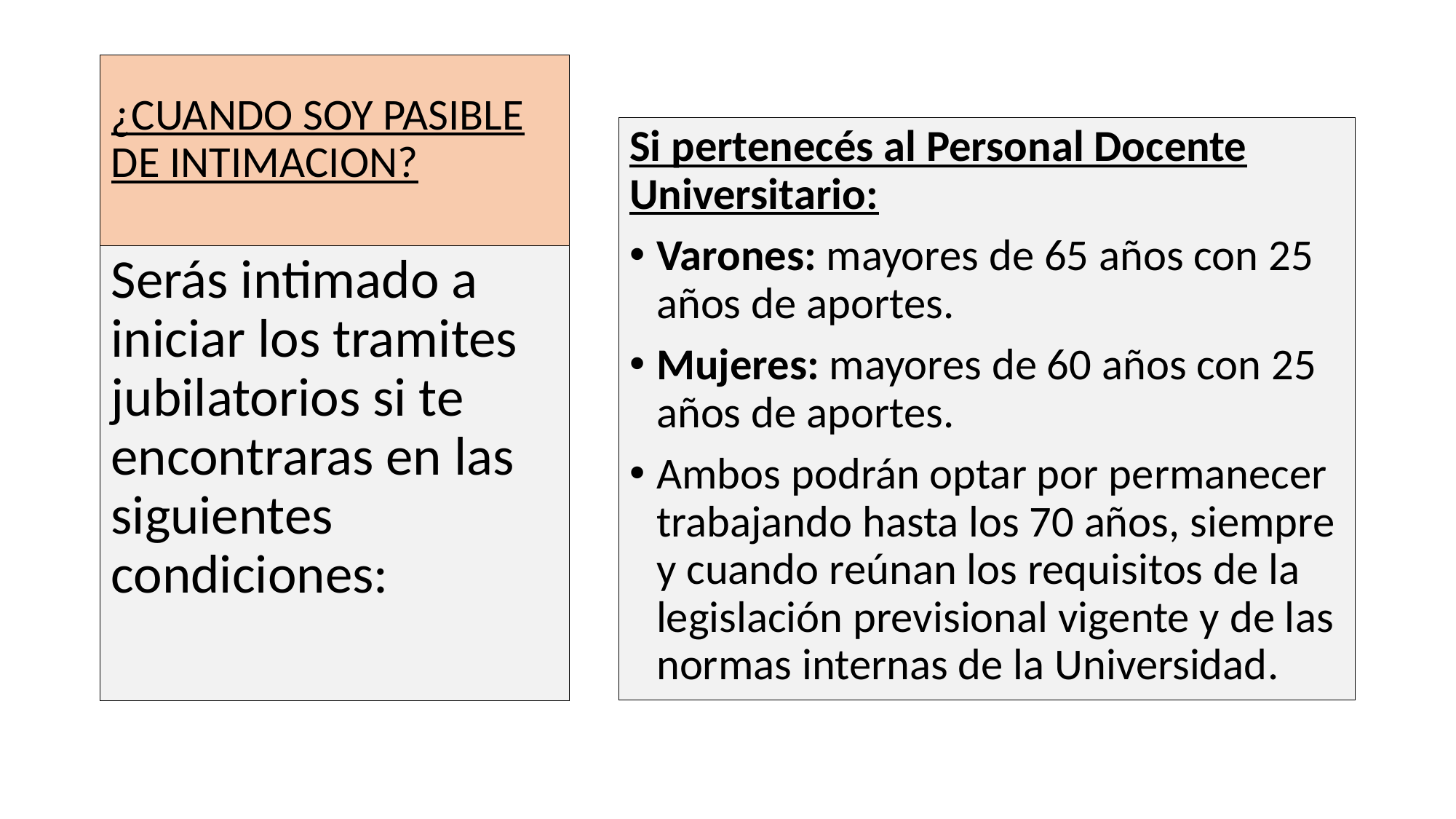

# ¿CUANDO SOY PASIBLE DE INTIMACION?
Si pertenecés al Personal Docente Universitario:
Varones: mayores de 65 años con 25 años de aportes.
Mujeres: mayores de 60 años con 25 años de aportes.
Ambos podrán optar por permanecer trabajando hasta los 70 años, siempre y cuando reúnan los requisitos de la legislación previsional vigente y de las normas internas de la Universidad.
Serás intimado a iniciar los tramites jubilatorios si te encontraras en las siguientes condiciones: